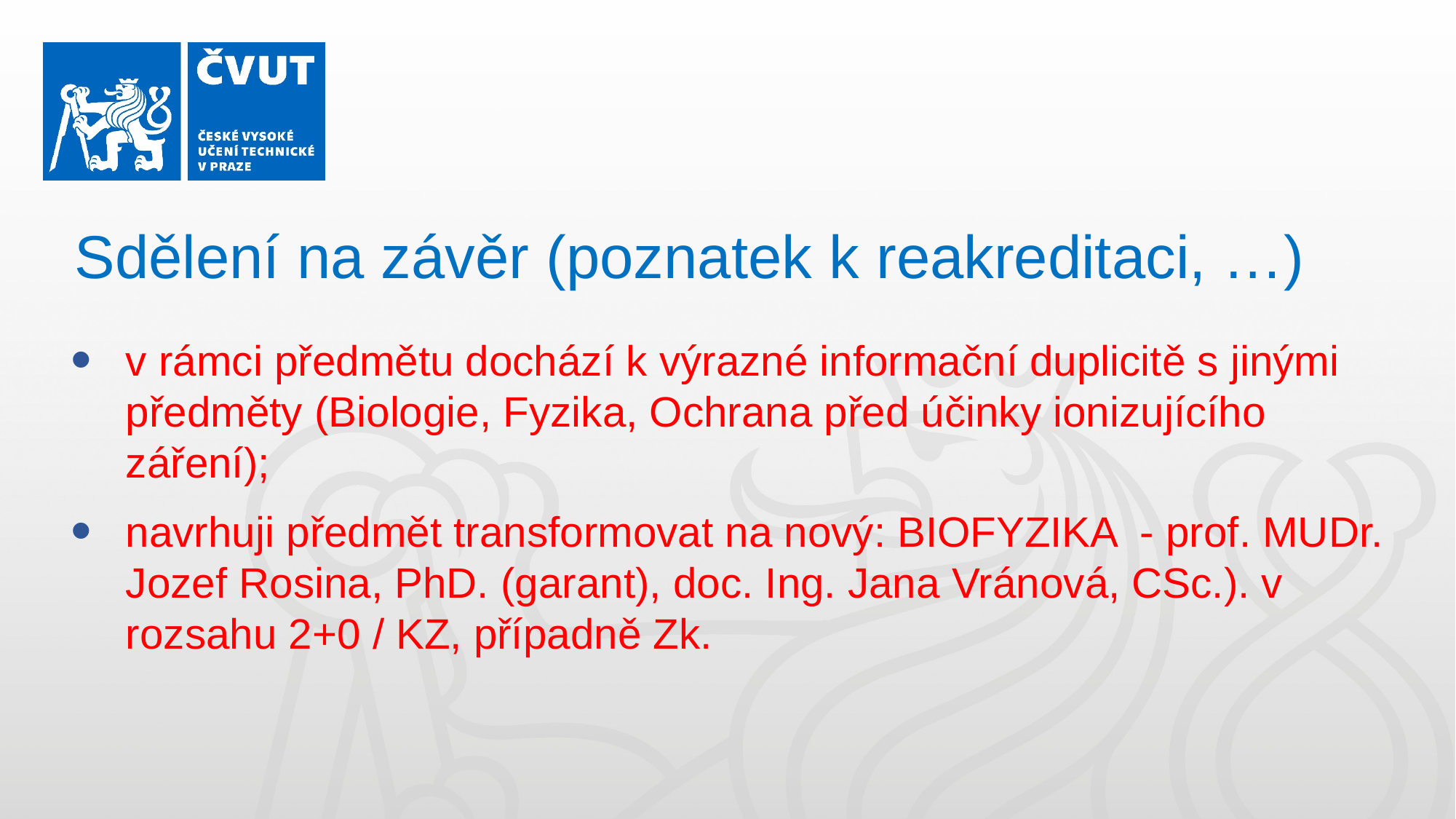

Sdělení na závěr (poznatek k reakreditaci, …)
v rámci předmětu dochází k výrazné informační duplicitě s jinými předměty (Biologie, Fyzika, Ochrana před účinky ionizujícího záření);
navrhuji předmět transformovat na nový: BIOFYZIKA  - prof. MUDr. Jozef Rosina, PhD. (garant), doc. Ing. Jana Vránová, CSc.). v rozsahu 2+0 / KZ, případně Zk.